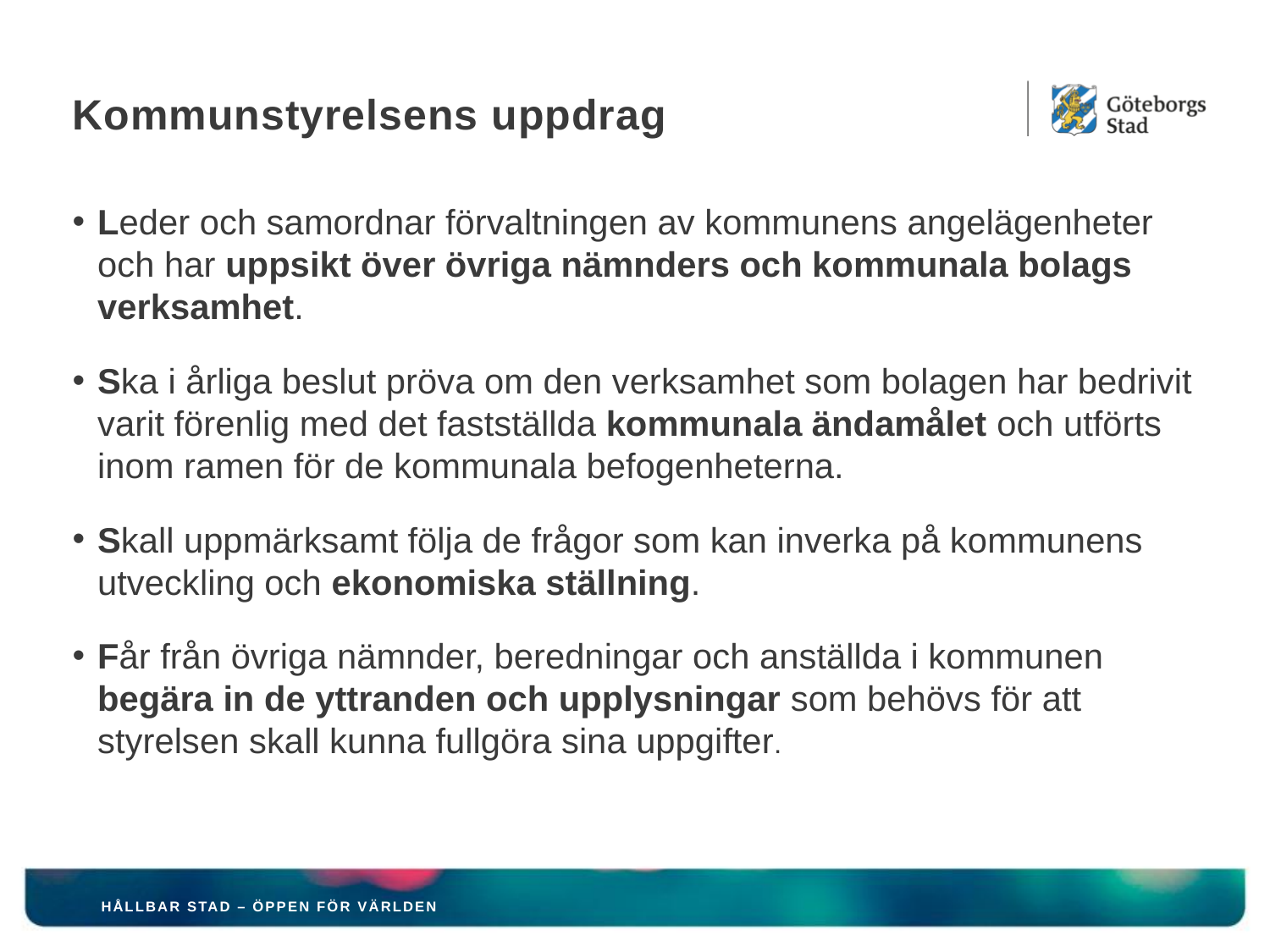

# Kommunstyrelsens uppdrag
Leder och samordnar förvaltningen av kommunens angelägenheter och har uppsikt över övriga nämnders och kommunala bolags verksamhet.
Ska i årliga beslut pröva om den verksamhet som bolagen har bedrivit varit förenlig med det fastställda kommunala ändamålet och utförts inom ramen för de kommunala befogenheterna.
Skall uppmärksamt följa de frågor som kan inverka på kommunens utveckling och ekonomiska ställning.
Får från övriga nämnder, beredningar och anställda i kommunen begära in de yttranden och upplysningar som behövs för att styrelsen skall kunna fullgöra sina uppgifter.
HÅLLBAR STAD – ÖPPEN FÖR VÄRLDEN